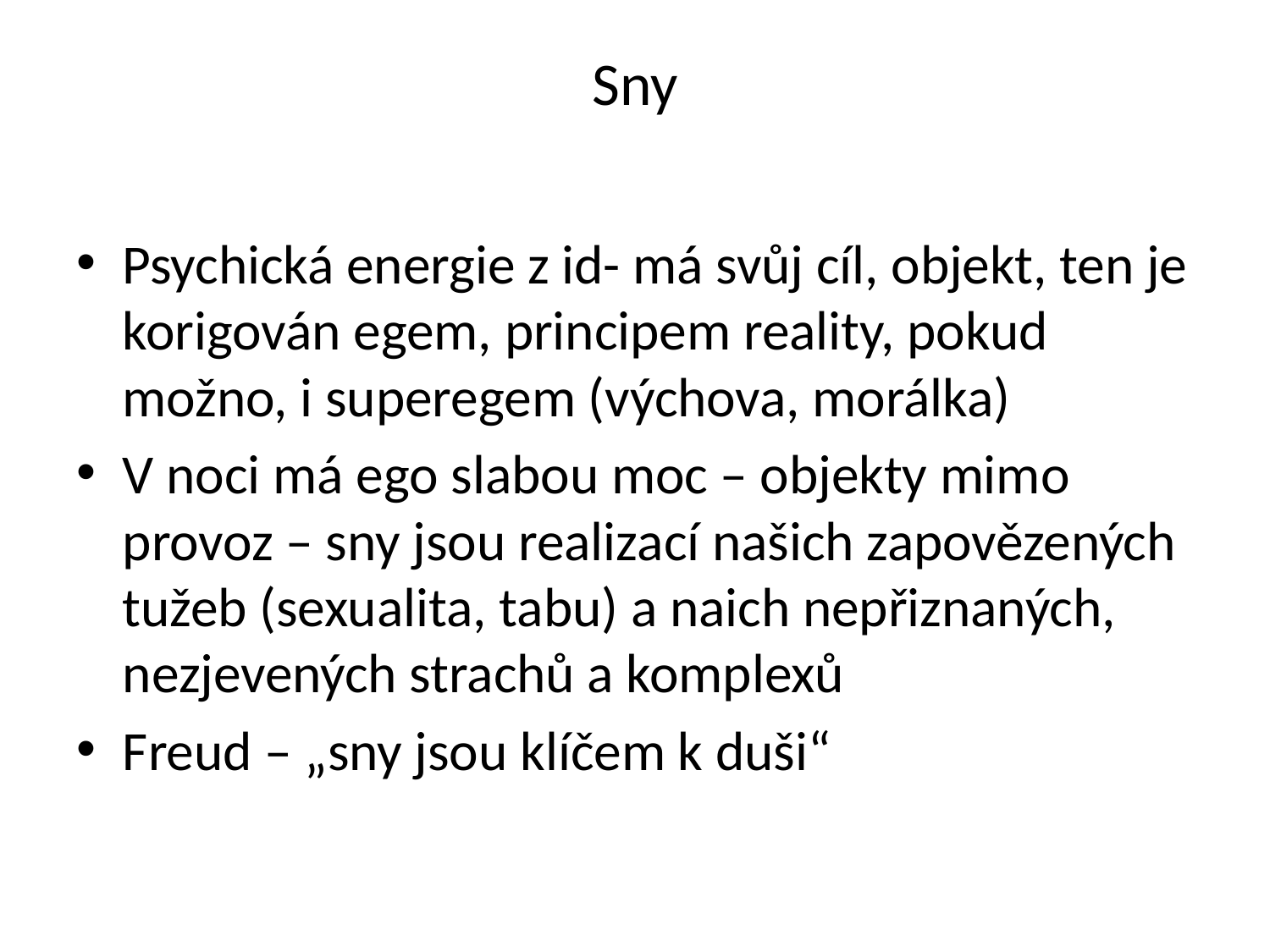

# Sny
Psychická energie z id- má svůj cíl, objekt, ten je korigován egem, principem reality, pokud možno, i superegem (výchova, morálka)
V noci má ego slabou moc – objekty mimo provoz – sny jsou realizací našich zapovězených tužeb (sexualita, tabu) a naich nepřiznaných, nezjevených strachů a komplexů
Freud – „sny jsou klíčem k duši“